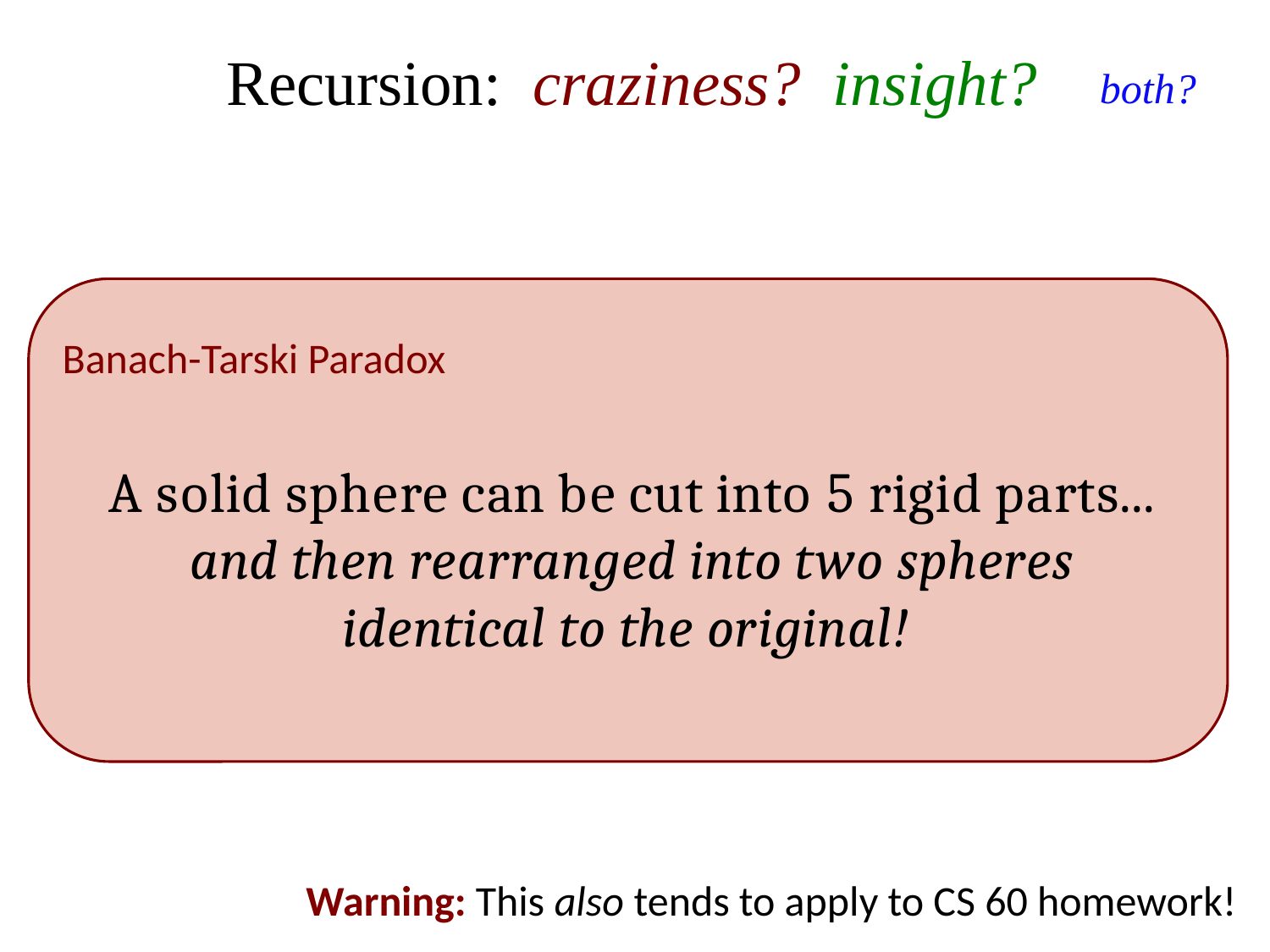

Recursion:  craziness?  insight?
both?

Banach-Tarski Paradox
A solid sphere can be cut into 5 rigid parts... and then rearranged into two spheres identical to the original!
Warning: This also tends to apply to CS 60 homework!